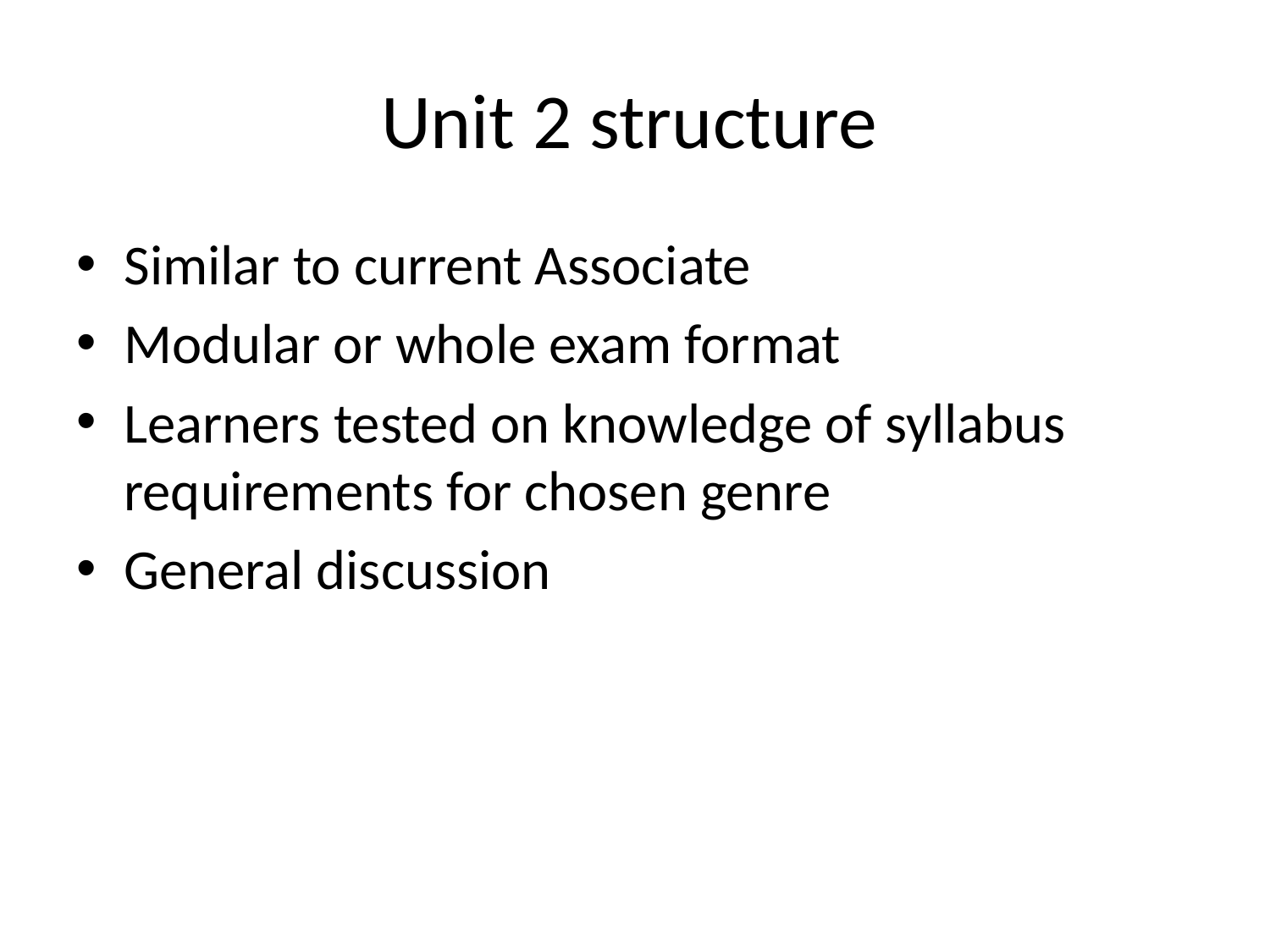

# Unit 2 structure
Similar to current Associate
Modular or whole exam format
Learners tested on knowledge of syllabus requirements for chosen genre
General discussion